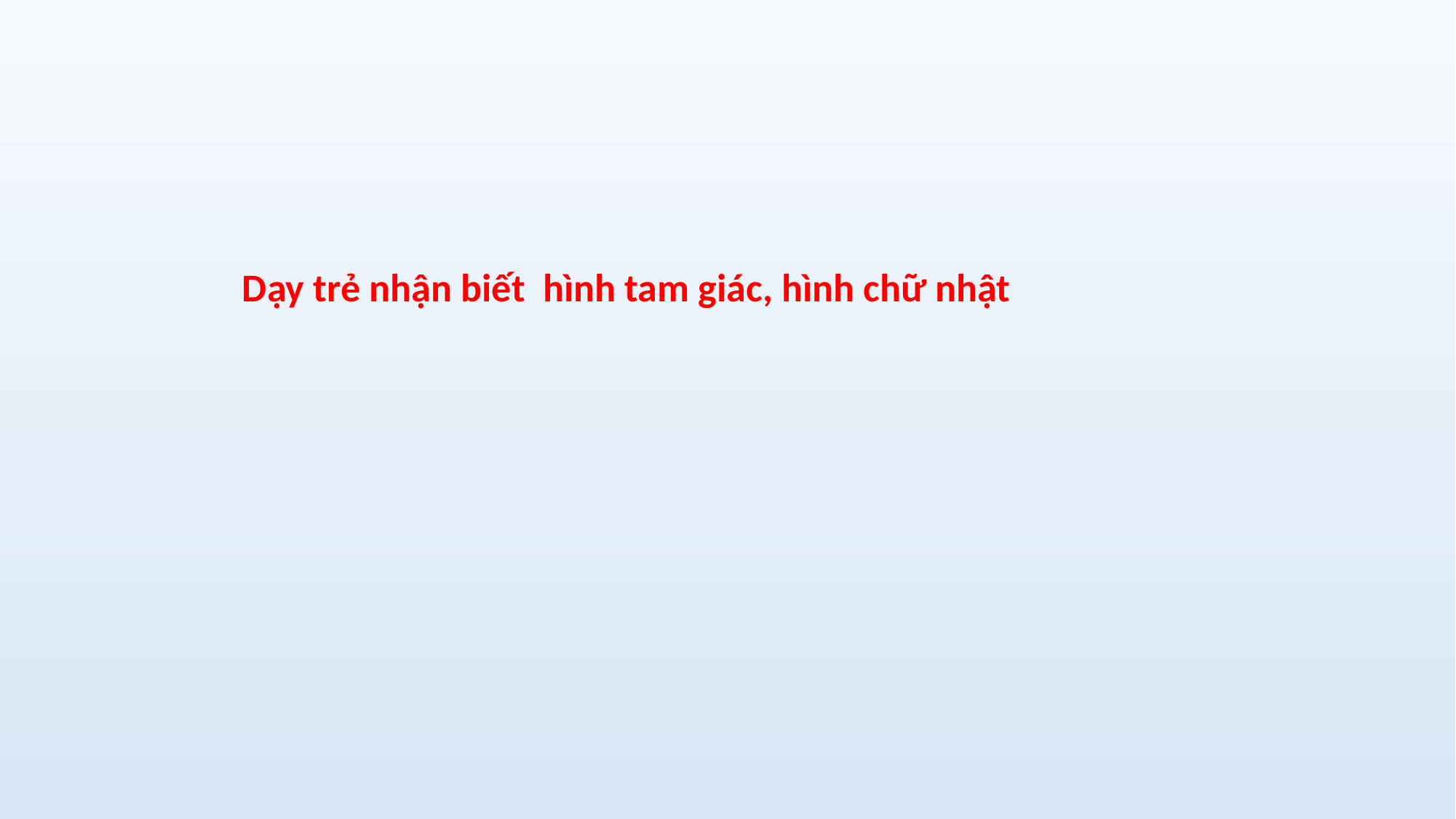

Dạy trẻ nhận biết  hình tam giác, hình chữ nhật